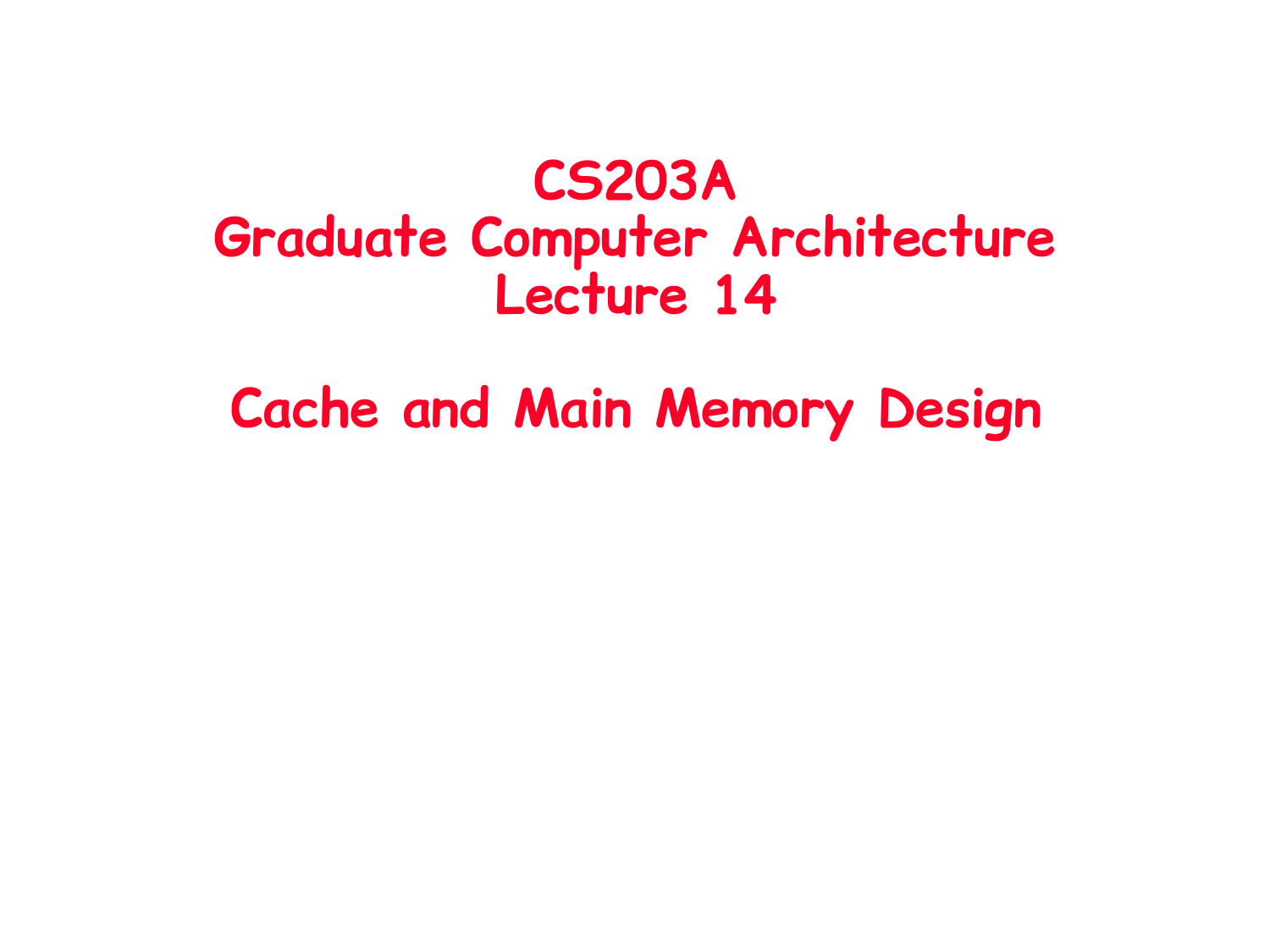

CS203A
Graduate Computer Architecture
Lecture 14
Cache and Main Memory Design